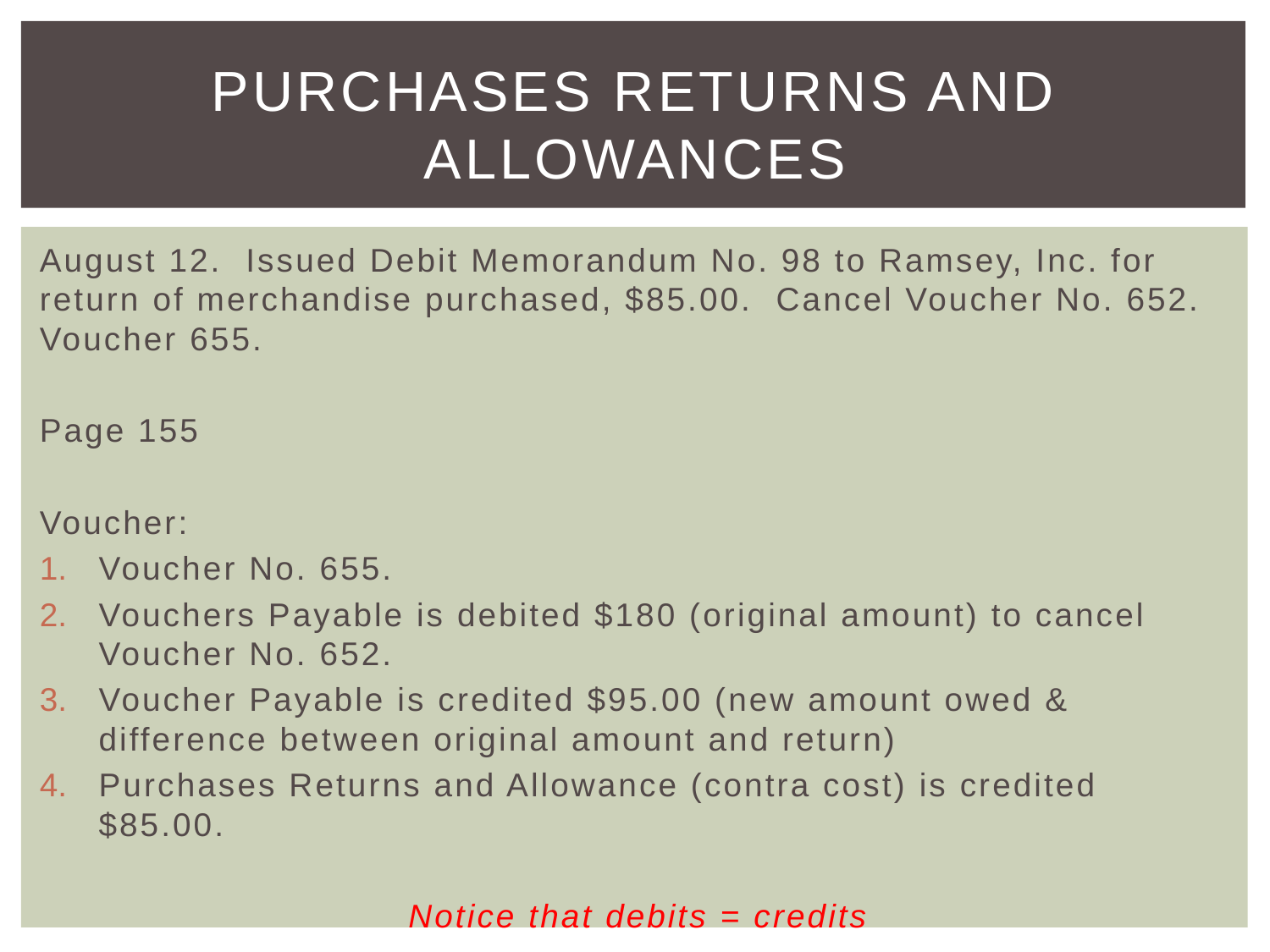

# Purchases returns and allowances
August 12.  Issued Debit Memorandum No. 98 to Ramsey, Inc. for return of merchandise purchased, $85.00.  Cancel Voucher No. 652.  Voucher 655.

Page 155

Voucher:
Voucher No. 655.
Vouchers Payable is debited $180 (original amount) to cancel Voucher No. 652.
Voucher Payable is credited $95.00 (new amount owed & difference between original amount and return)
Purchases Returns and Allowance (contra cost) is credited $85.00.

Notice that debits = credits